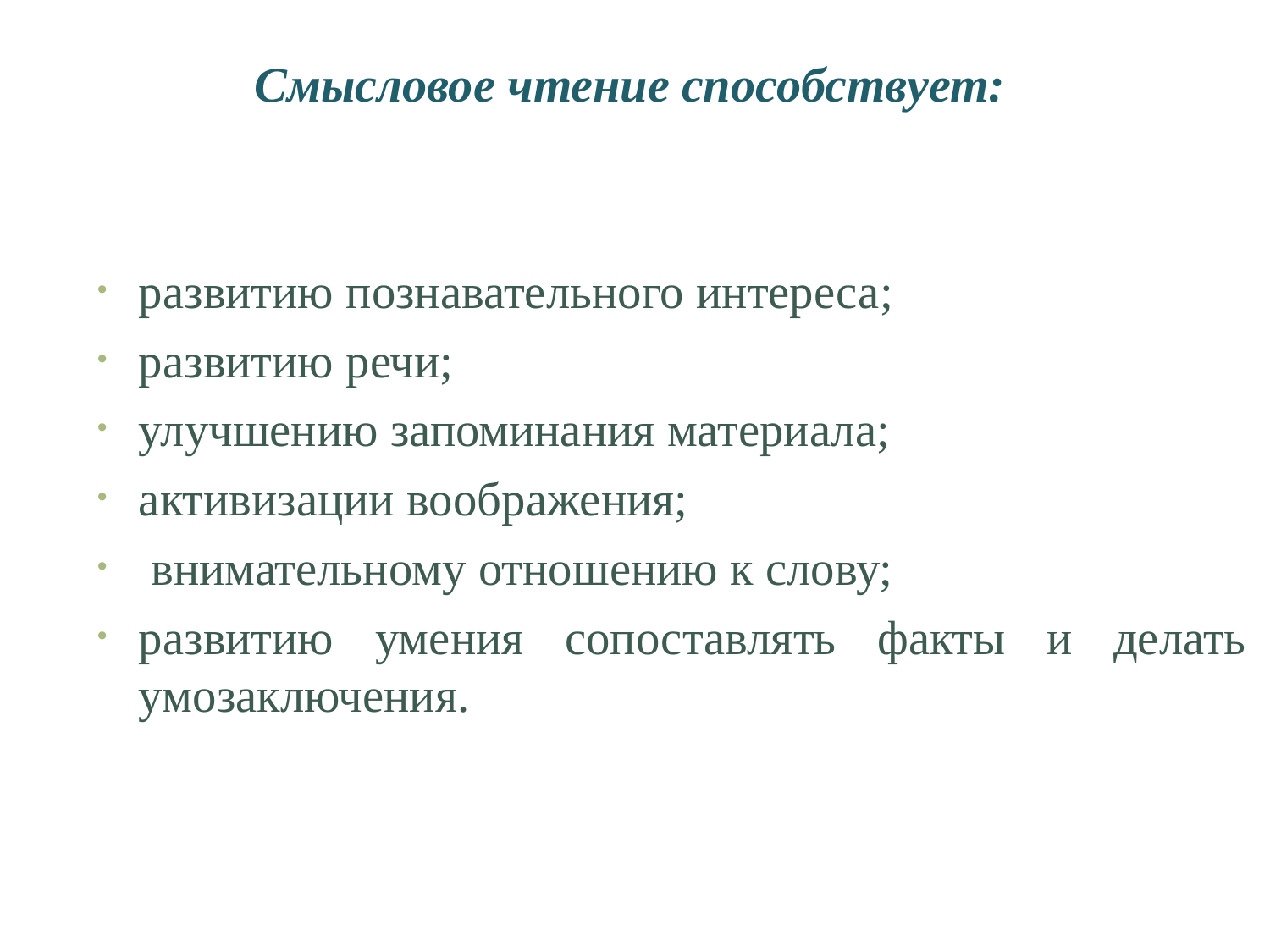

Смысловое чтение способствует:
развитию познавательного интереса;
развитию речи;
улучшению запоминания материала;
активизации воображения;
 внимательному отношению к слову;
развитию умения сопоставлять факты и делать умозаключения.